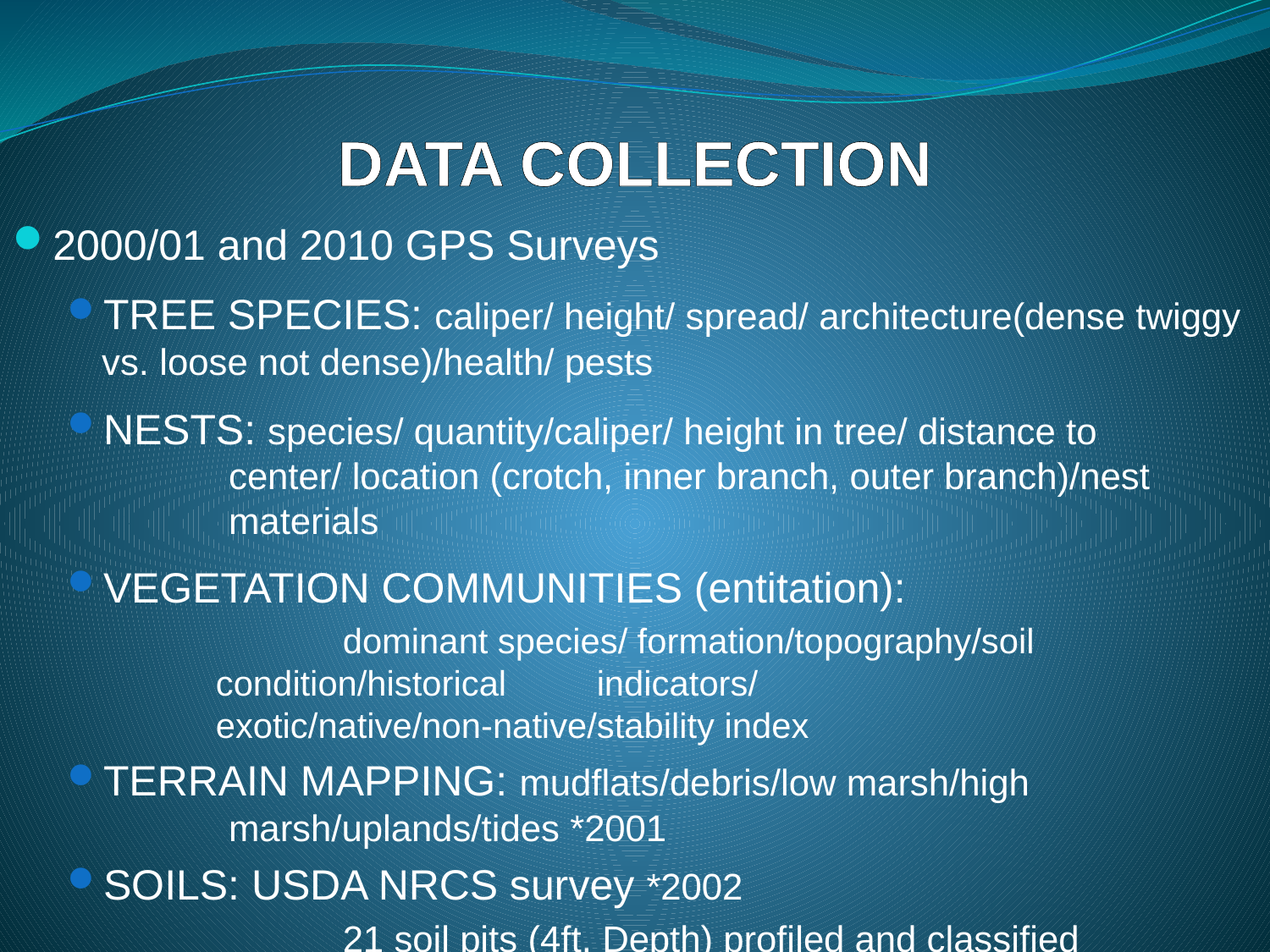

DATA COLLECTION
2000/01 and 2010 GPS Surveys
TREE SPECIES: caliper/ height/ spread/ architecture(dense twiggy vs. loose not dense)/health/ pests
NESTS: species/ quantity/caliper/ height in tree/ distance to 			center/ location (crotch, inner branch, outer branch)/nest 		materials
VEGETATION COMMUNITIES (entitation):
		dominant species/ formation/topography/soil condition/historical 	indicators/ exotic/native/non-native/stability index
TERRAIN MAPPING: mudflats/debris/low marsh/high 		     	marsh/uplands/tides *2001
SOILS: USDA NRCS survey *2002
		21 soil pits (4ft. Depth) profiled and classified